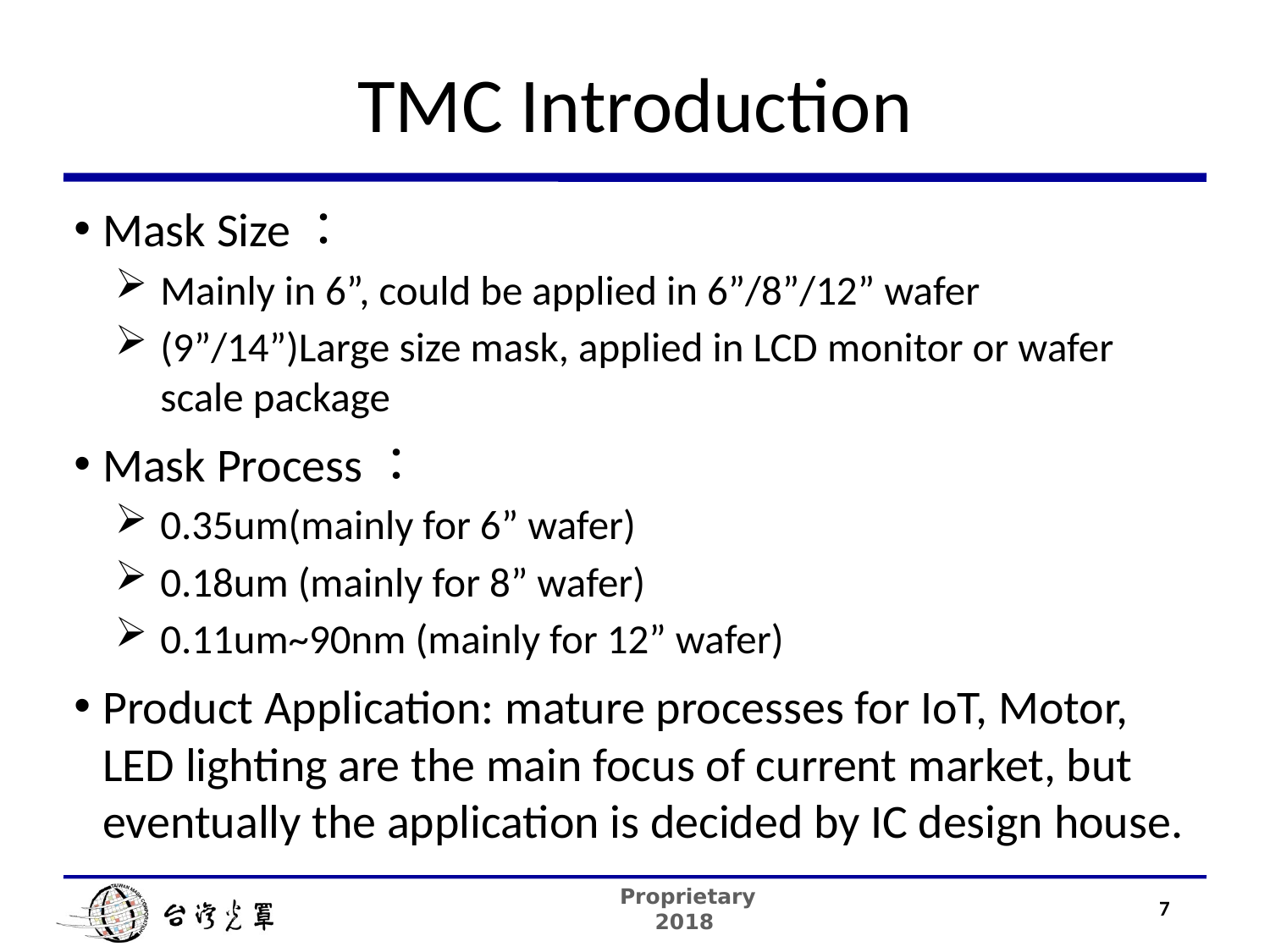

# TMC Introduction
Mask Size：
Mainly in 6”, could be applied in 6”/8”/12” wafer
(9”/14”)Large size mask, applied in LCD monitor or wafer scale package
Mask Process：
0.35um(mainly for 6” wafer)
0.18um (mainly for 8” wafer)
0.11um~90nm (mainly for 12” wafer)
Product Application: mature processes for IoT, Motor, LED lighting are the main focus of current market, but eventually the application is decided by IC design house.
7